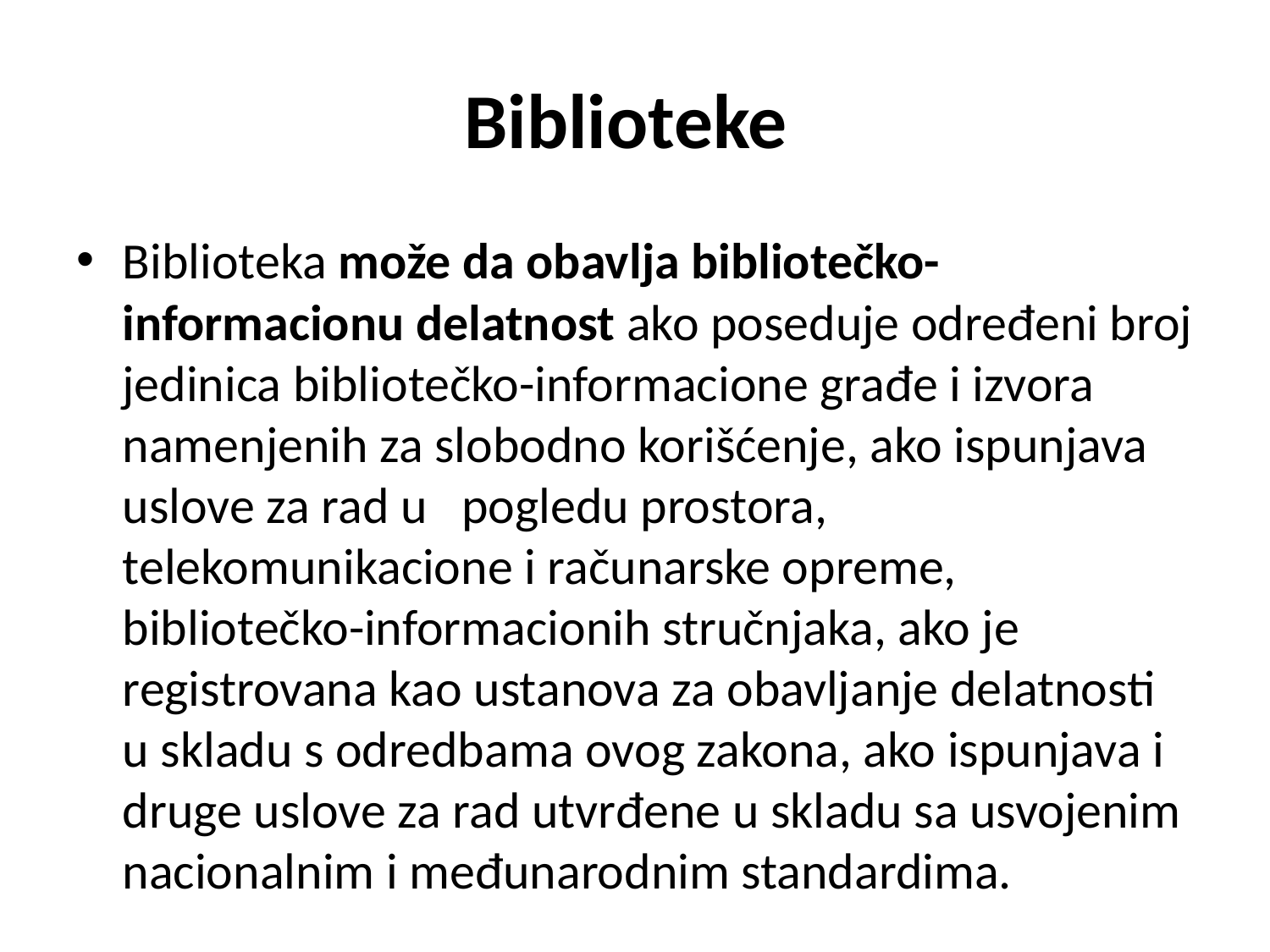

# Biblioteke
Biblioteka može da obavlja bibliotečko-informacionu delatnost ako poseduje određeni broj jedinica bibliotečko-informacione građe i izvora namenjenih za slobodno korišćenje, ako ispunjava uslove za rad u   pogledu prostora, telekomunikacione i računarske opreme, bibliotečko-informacionih stručnjaka, ako je registrovana kao ustanova za obavljanje delatnosti u skladu s odredbama ovog zakona, ako ispunjava i druge uslove za rad utvrđene u skladu sa usvojenim nacionalnim i međunarodnim standardima.